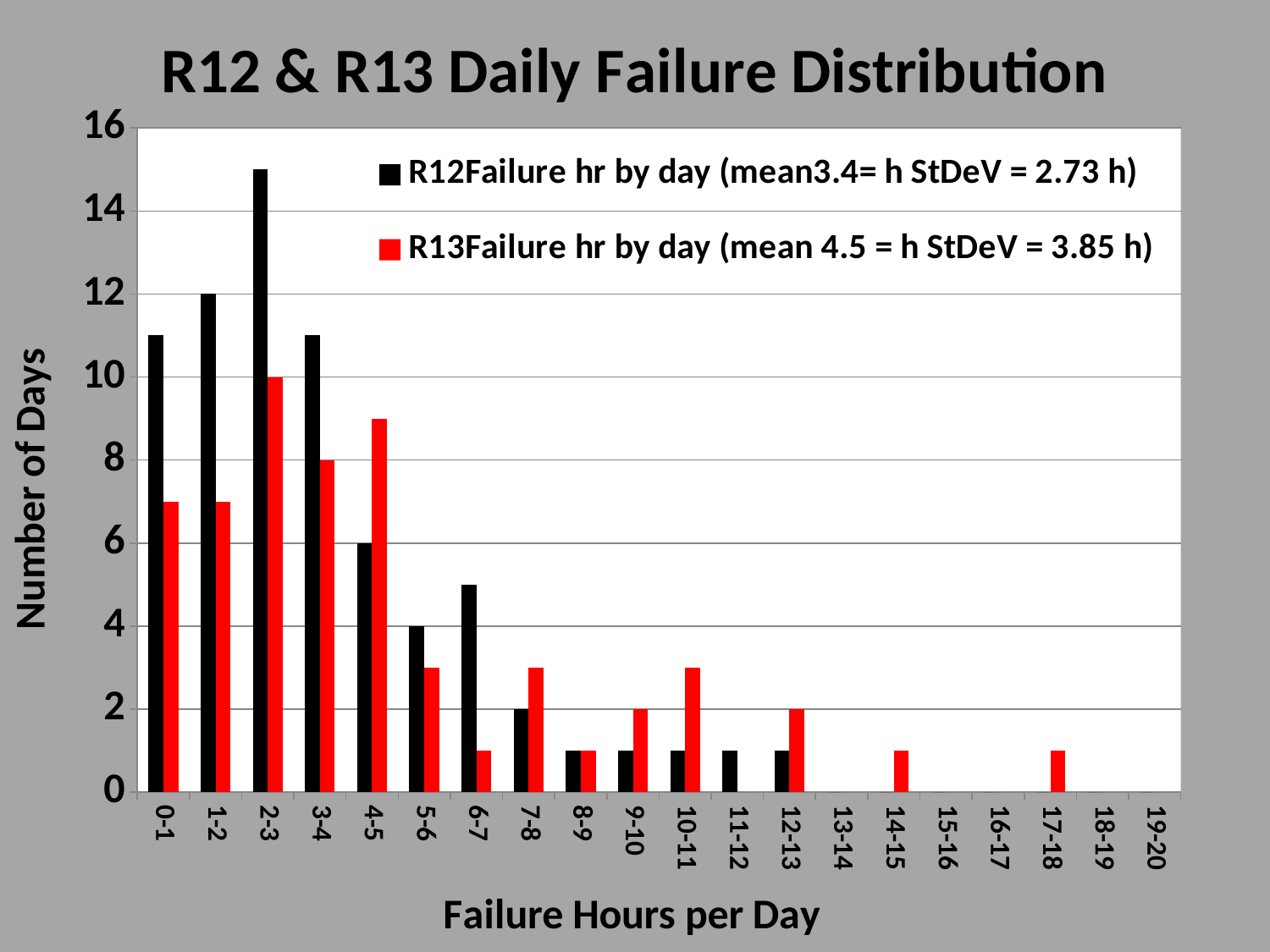

### Chart: R12 & R13 Daily Failure Distribution

| Category | R12Failure hr by day (mean3.4= h StDeV = 2.73 h) | R13Failure hr by day (mean 4.5 = h StDeV = 3.85 h) |
|---|---|---|
| 0-1 | 11.0 | 7.0 |
| 1-2 | 12.0 | 7.0 |
| 2-3 | 15.0 | 10.0 |
| 3-4 | 11.0 | 8.0 |
| 4-5 | 6.0 | 9.0 |
| 5-6 | 4.0 | 3.0 |
| 6-7 | 5.0 | 1.0 |
| 7-8 | 2.0 | 3.0 |
| 8-9 | 1.0 | 1.0 |
| 9-10 | 1.0 | 2.0 |
| 10-11 | 1.0 | 3.0 |
| 11-12 | 1.0 | 0.0 |
| 12-13 | 1.0 | 2.0 |
| 13-14 | 0.0 | 0.0 |
| 14-15 | 0.0 | 1.0 |
| 15-16 | 0.0 | 0.0 |
| 16-17 | 0.0 | 0.0 |
| 17-18 | 0.0 | 1.0 |
| 18-19 | 0.0 | 0.0 |
| 19-20 | 0.0 | 0.0 |